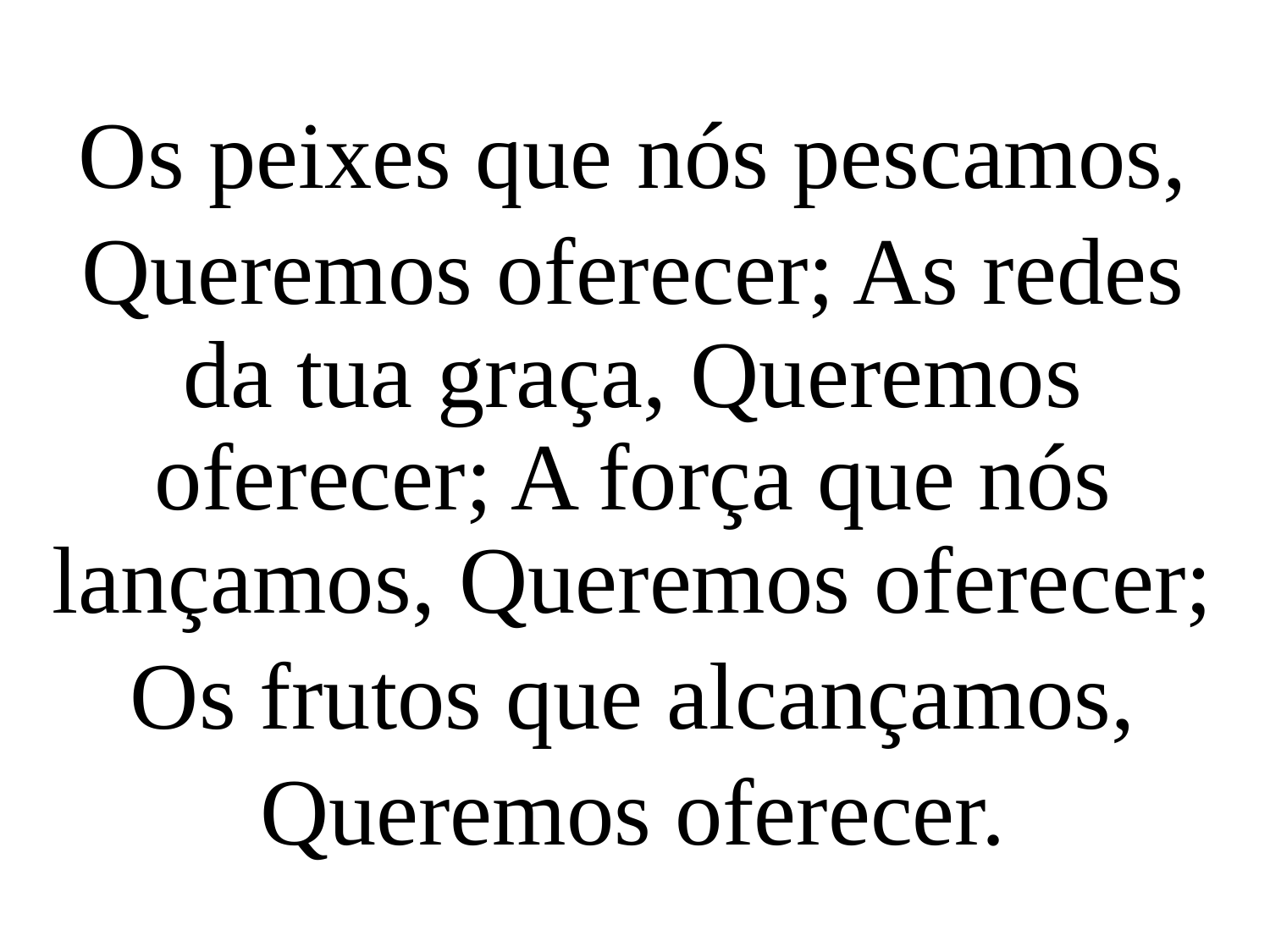

Os peixes que nós pescamos,
Queremos oferecer; As redes da tua graça, Queremos oferecer; A força que nós lançamos, Queremos oferecer;
Os frutos que alcançamos,
Queremos oferecer.